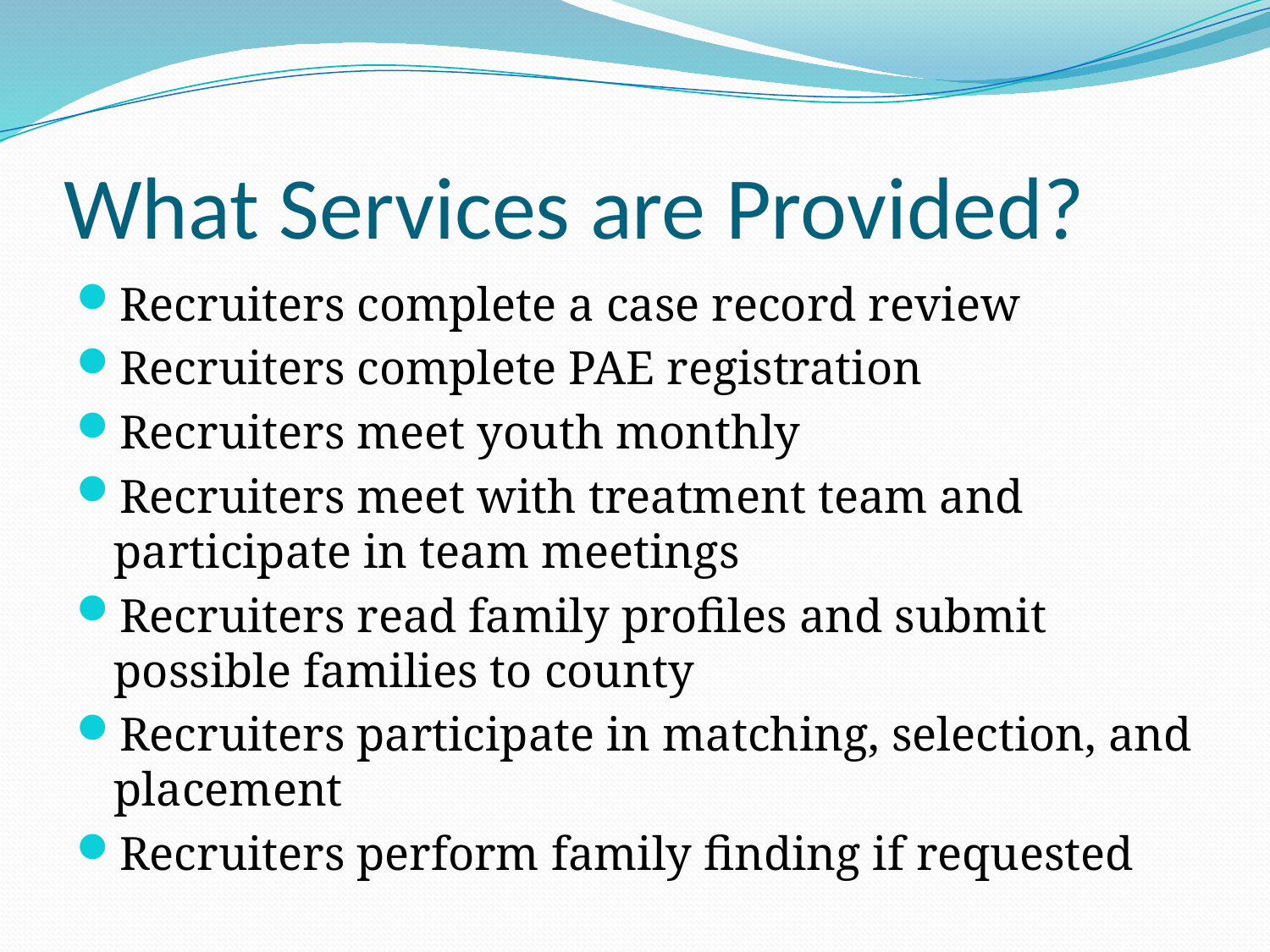

# What Services are Provided?
Recruiters complete a case record review
Recruiters complete PAE registration
Recruiters meet youth monthly
Recruiters meet with treatment team and participate in team meetings
Recruiters read family profiles and submit possible families to county
Recruiters participate in matching, selection, and placement
Recruiters perform family finding if requested